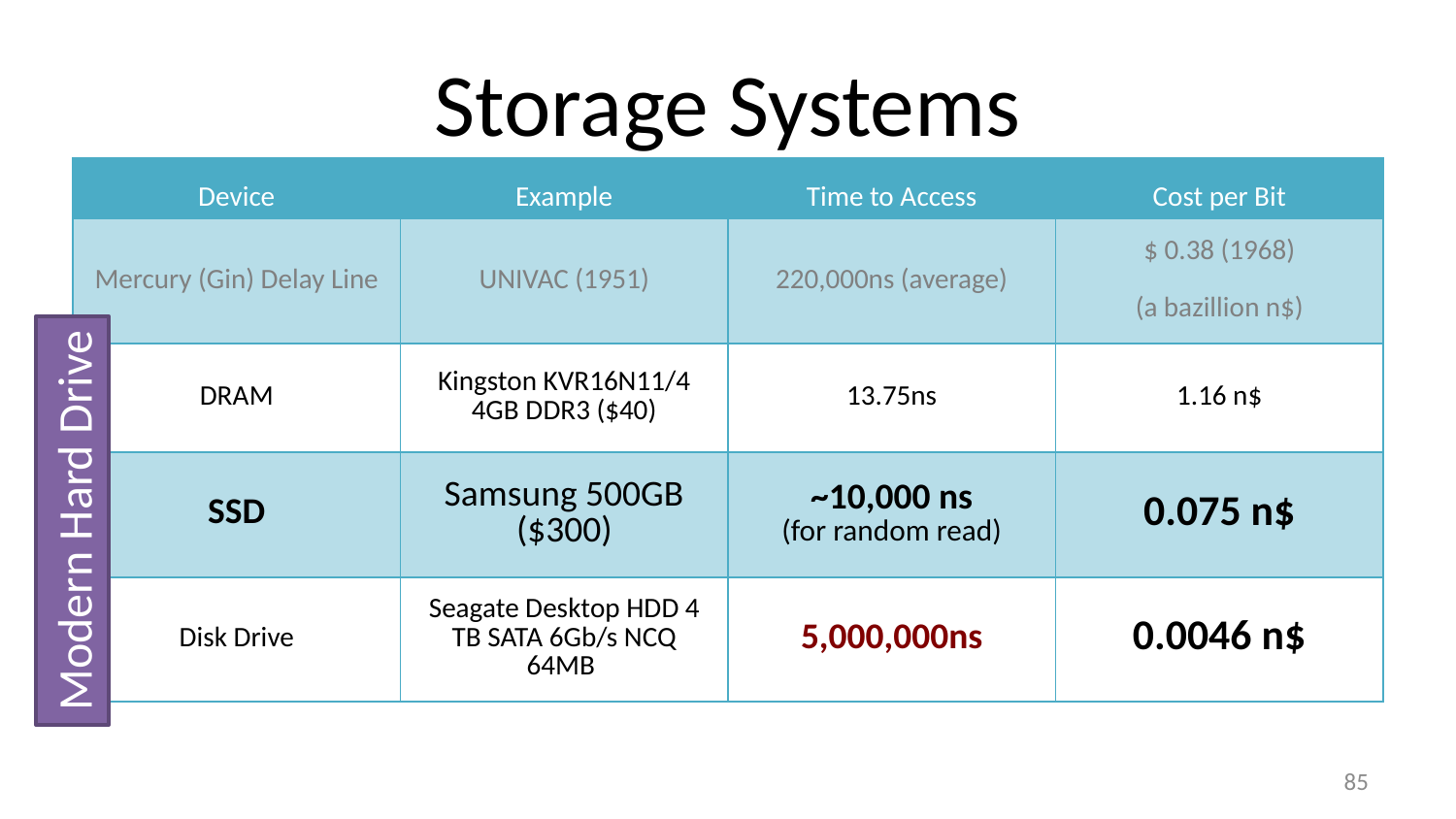

# Storage Systems
| Device | Example | Time to Access | Cost per Bit |
| --- | --- | --- | --- |
| Mercury (Gin) Delay Line | UNIVAC (1951) | 220,000ns (average) | $ 0.38 (1968) (a bazillion n$) |
| DRAM | Kingston KVR16N11/4 4GB DDR3 ($40) | 13.75ns | 1.16 n$ |
| SSD | Samsung 500GB ($300) | ~10,000 ns (for random read) | 0.075 n$ |
| Disk Drive | Seagate Desktop HDD 4 TB SATA 6Gb/s NCQ 64MB | 5,000,000ns | 0.0046 n$ |
Modern Hard Drive
85